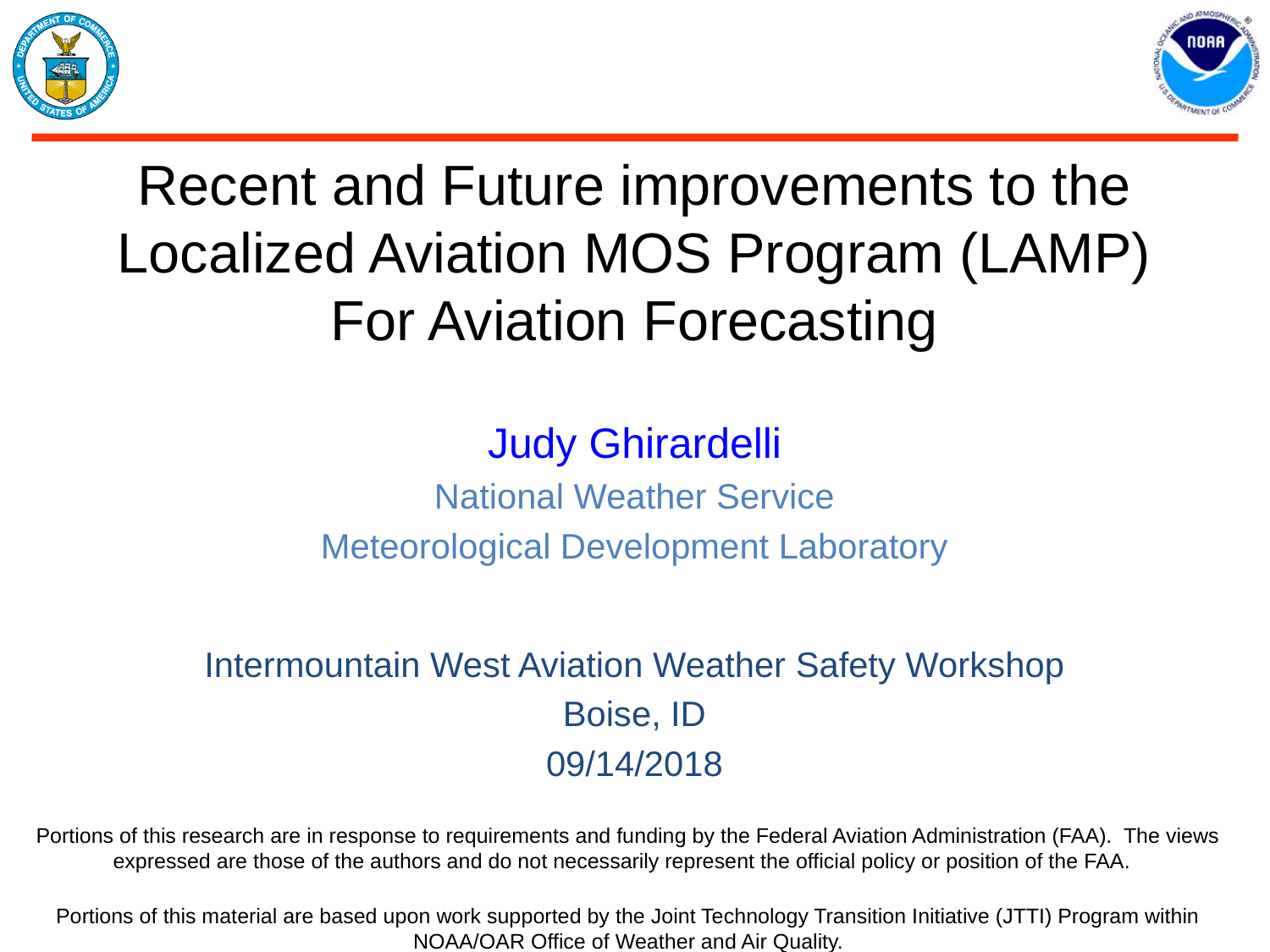

# Recent and Future improvements to the Localized Aviation MOS Program (LAMP) For Aviation Forecasting
Judy Ghirardelli
National Weather Service
Meteorological Development Laboratory

Intermountain West Aviation Weather Safety Workshop
Boise, ID
09/14/2018
Portions of this research are in response to requirements and funding by the Federal Aviation Administration (FAA).  The views expressed are those of the authors and do not necessarily represent the official policy or position of the FAA.
Portions of this material are based upon work supported by the Joint Technology Transition Initiative (JTTI) Program within NOAA/OAR Office of Weather and Air Quality.